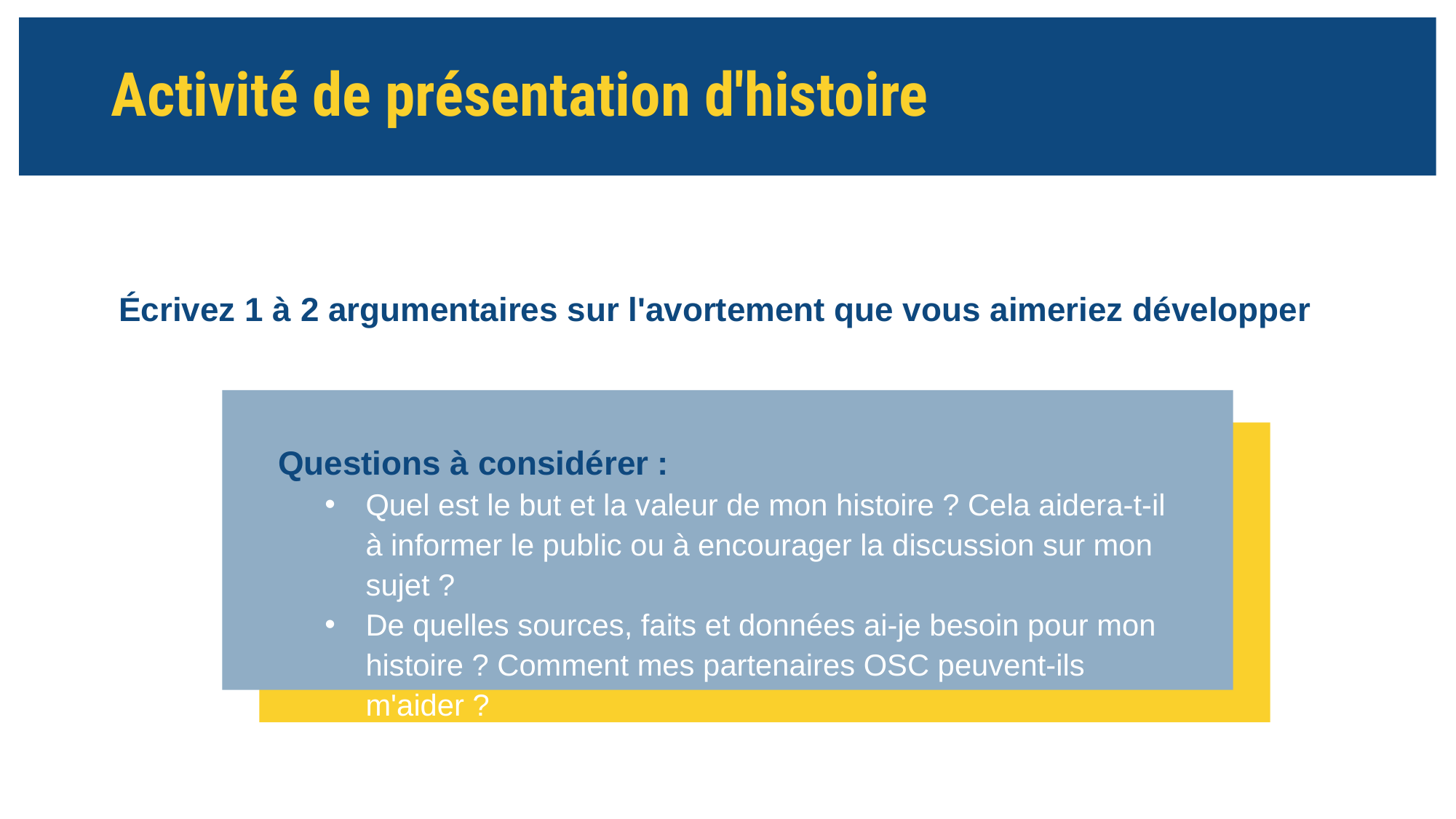

# Activité de présentation d'histoire
Écrivez 1 à 2 argumentaires sur l'avortement que vous aimeriez développer

Questions à considérer :
Quel est le but et la valeur de mon histoire ? Cela aidera-t-il à informer le public ou à encourager la discussion sur mon sujet ?
De quelles sources, faits et données ai-je besoin pour mon histoire ? Comment mes partenaires OSC peuvent-ils m'aider ?